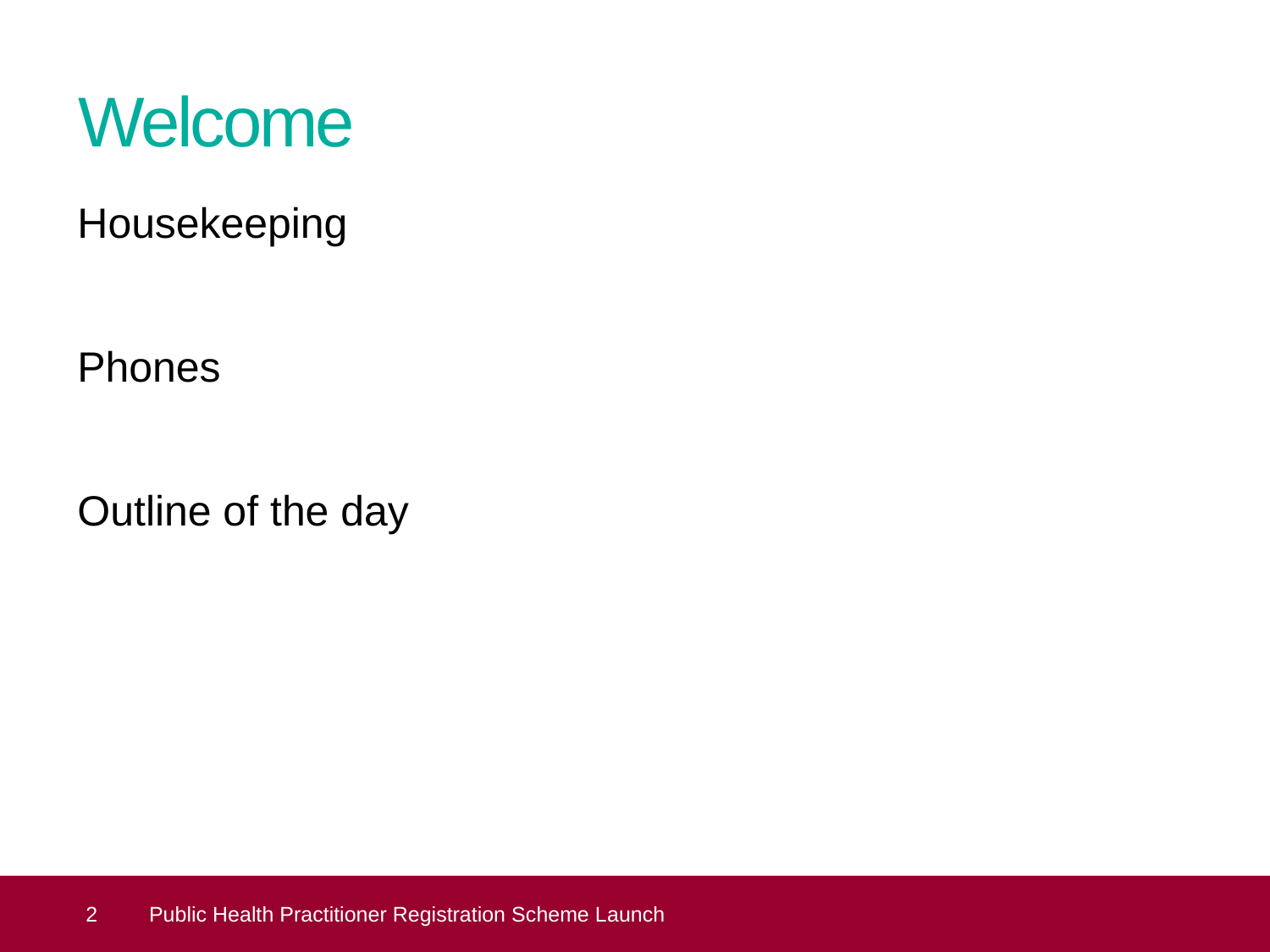

# Welcome
Housekeeping

Phones

Outline of the day

  2
Public Health Practitioner Registration Scheme Launch